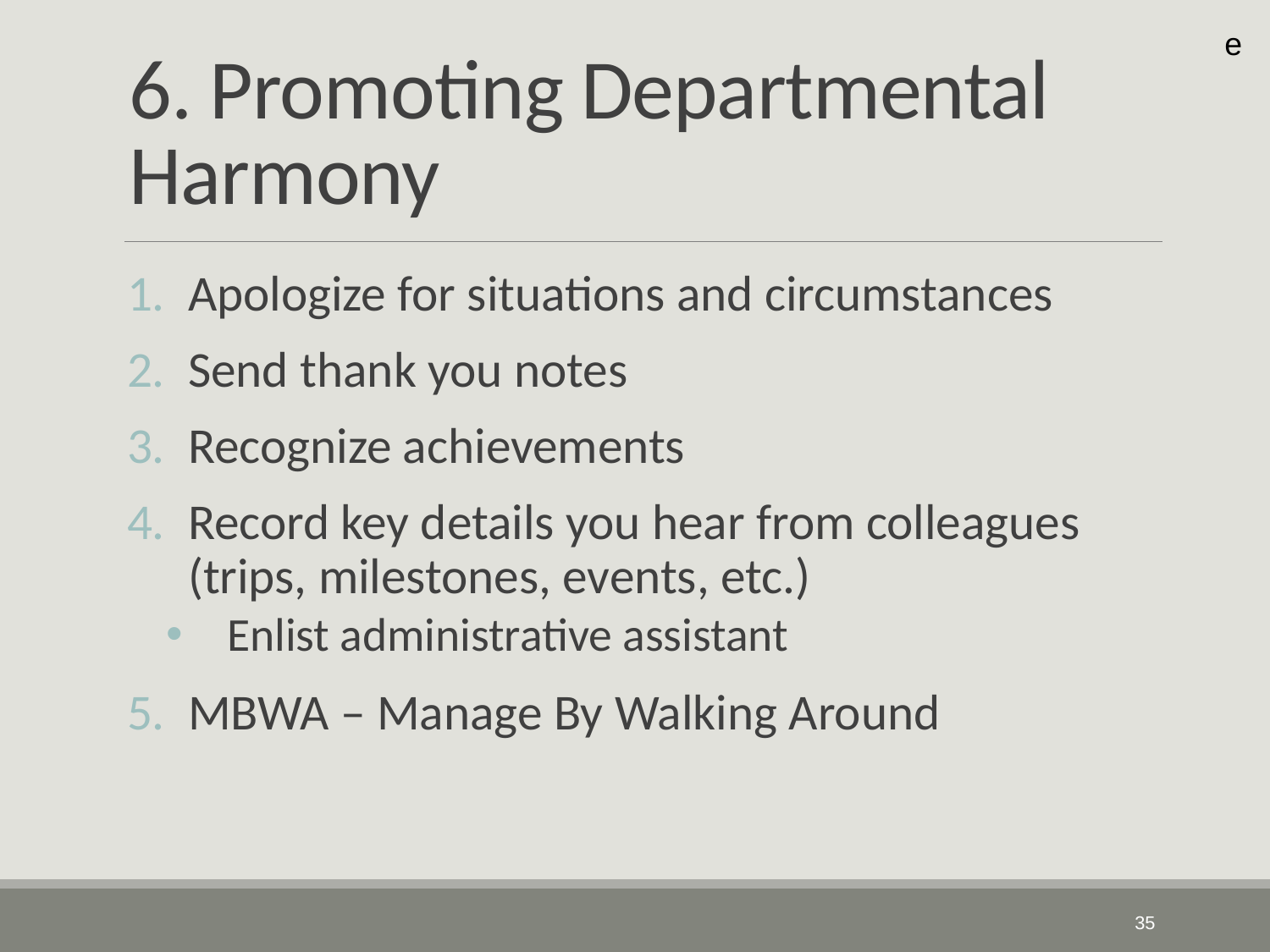

e
# 6. Promoting Departmental Harmony
Apologize for situations and circumstances
Send thank you notes
Recognize achievements
Record key details you hear from colleagues (trips, milestones, events, etc.)
Enlist administrative assistant
MBWA – Manage By Walking Around

35